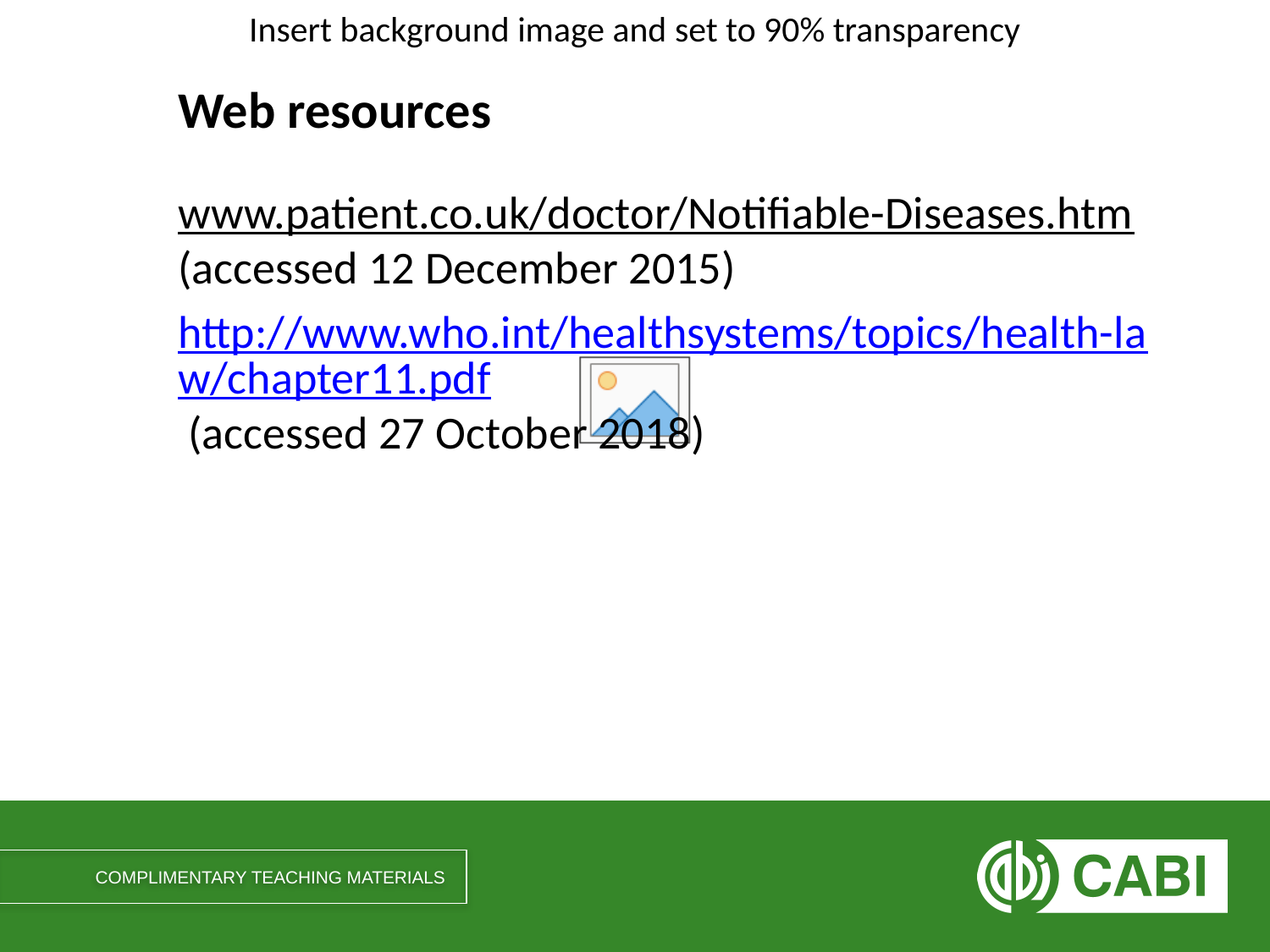

# Web resources
www.patient.co.uk/doctor/Notifiable-Diseases.htm (accessed 12 December 2015)
http://www.who.int/healthsystems/topics/health-law/chapter11.pdf (accessed 27 October 2018)